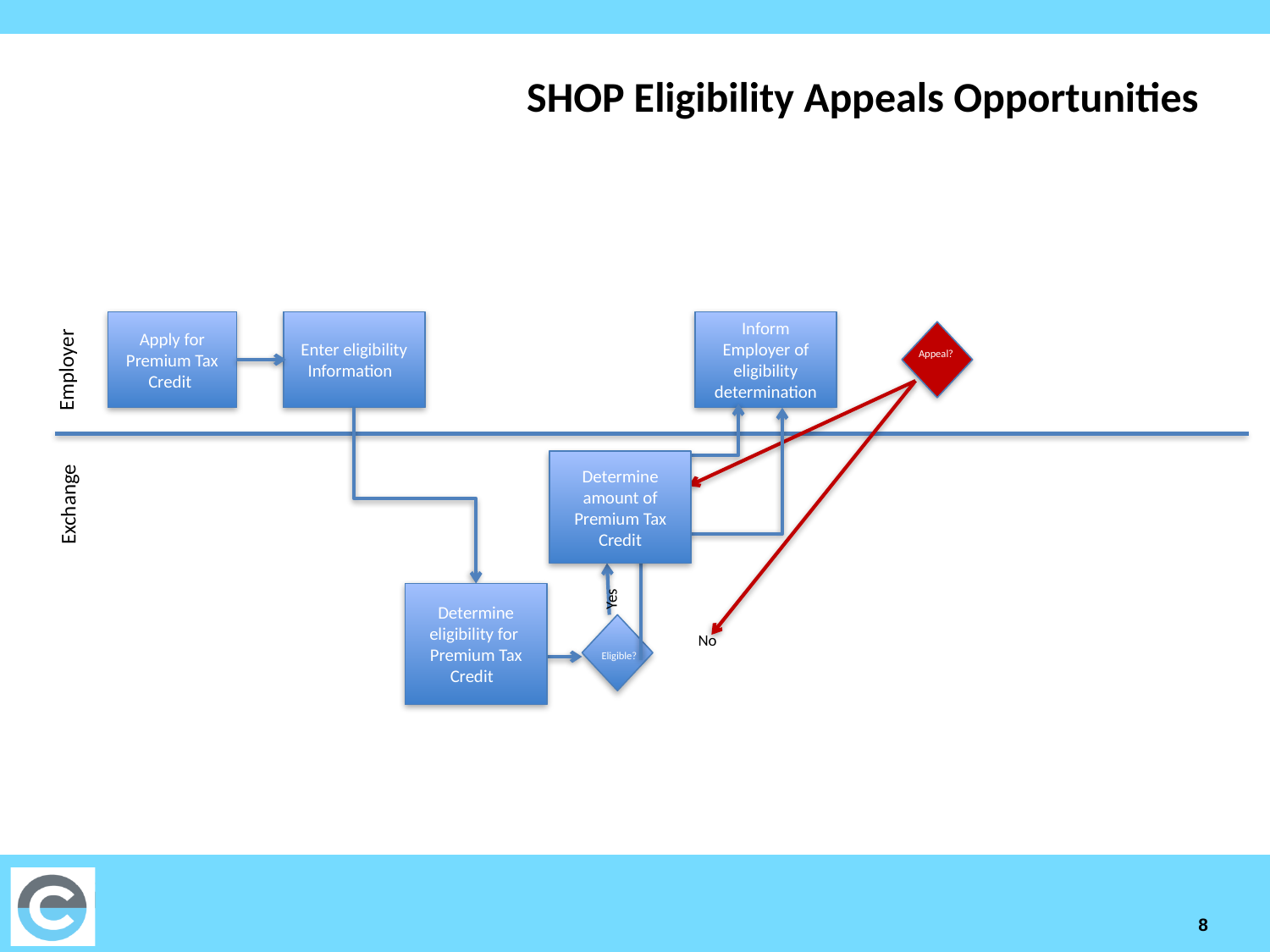

# SHOP Eligibility Appeals Opportunities
Apply for Premium Tax Credit
Enter eligibility Information
Inform Employer of eligibility determination

Appeal?
Employer
Determine amount of Premium Tax Credit
Exchange
Determine eligibility for  Premium Tax Credit
Yes

Eligible?
No